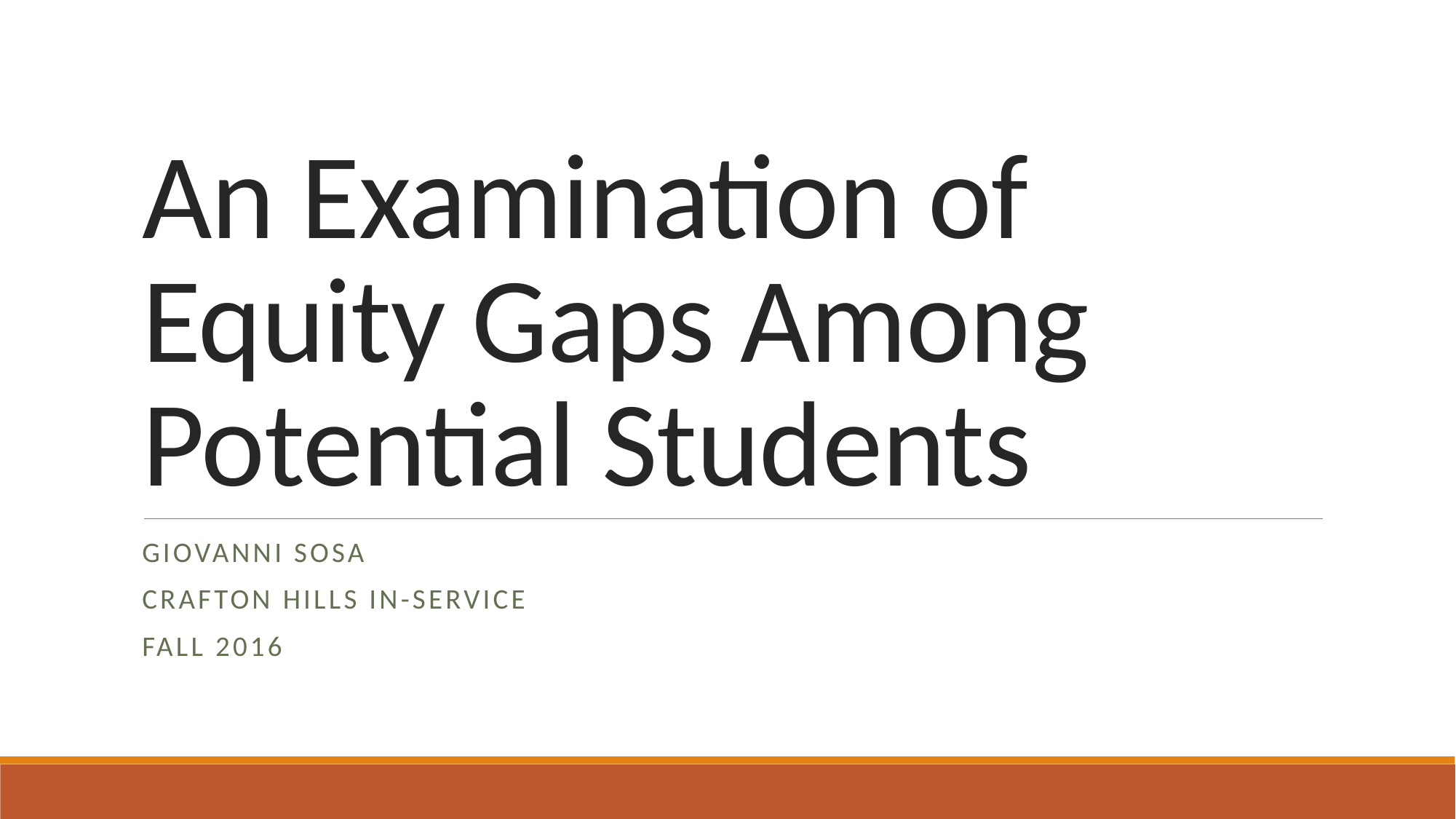

# An Examination of Equity Gaps Among Potential Students
Giovanni Sosa
Crafton Hills In-Service
Fall 2016